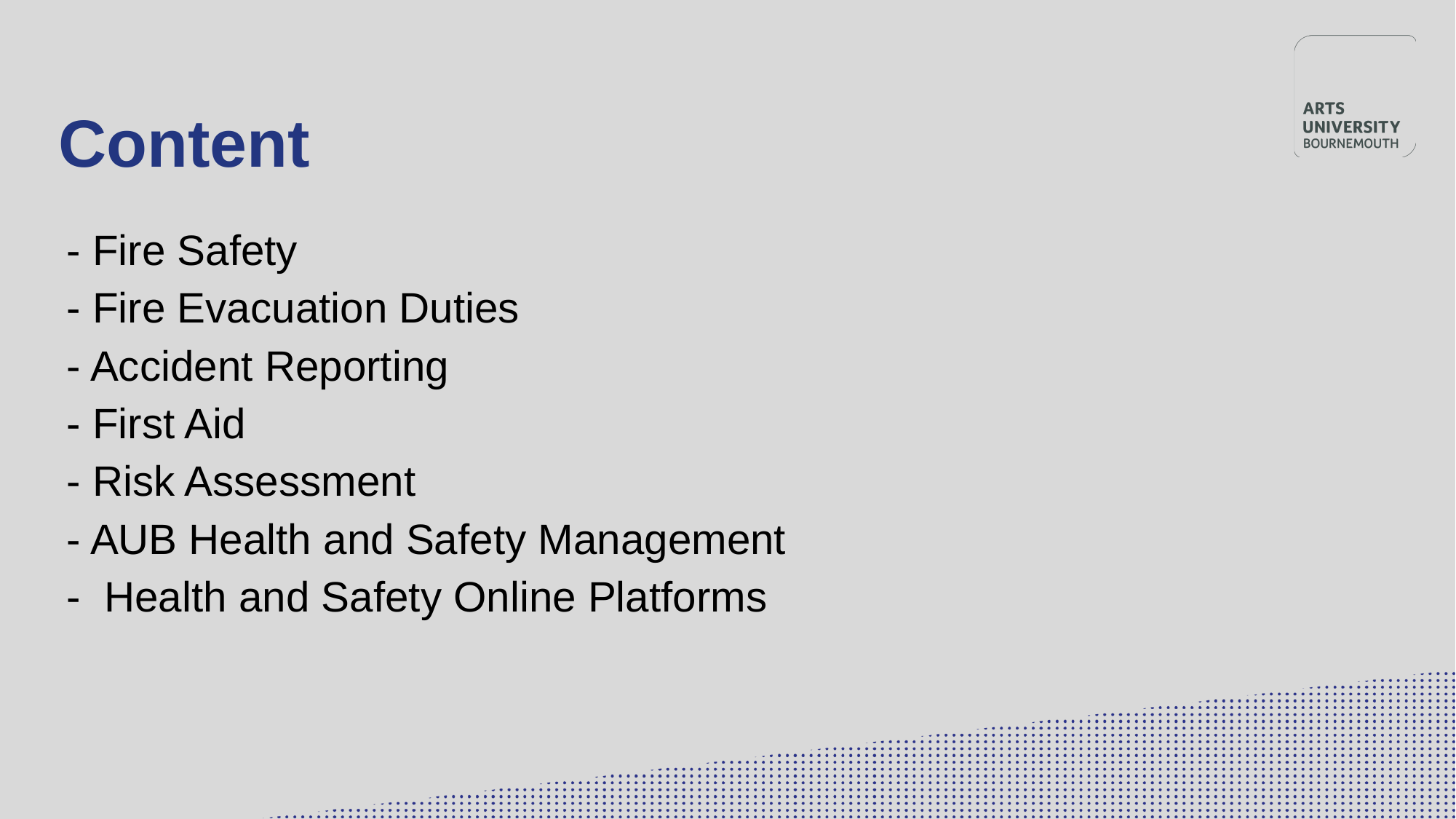

# Content

- Fire Safety
- Fire Evacuation Duties
- Accident Reporting
- First Aid
- Risk Assessment
- AUB Health and Safety Management
-  Health and Safety Online Platforms